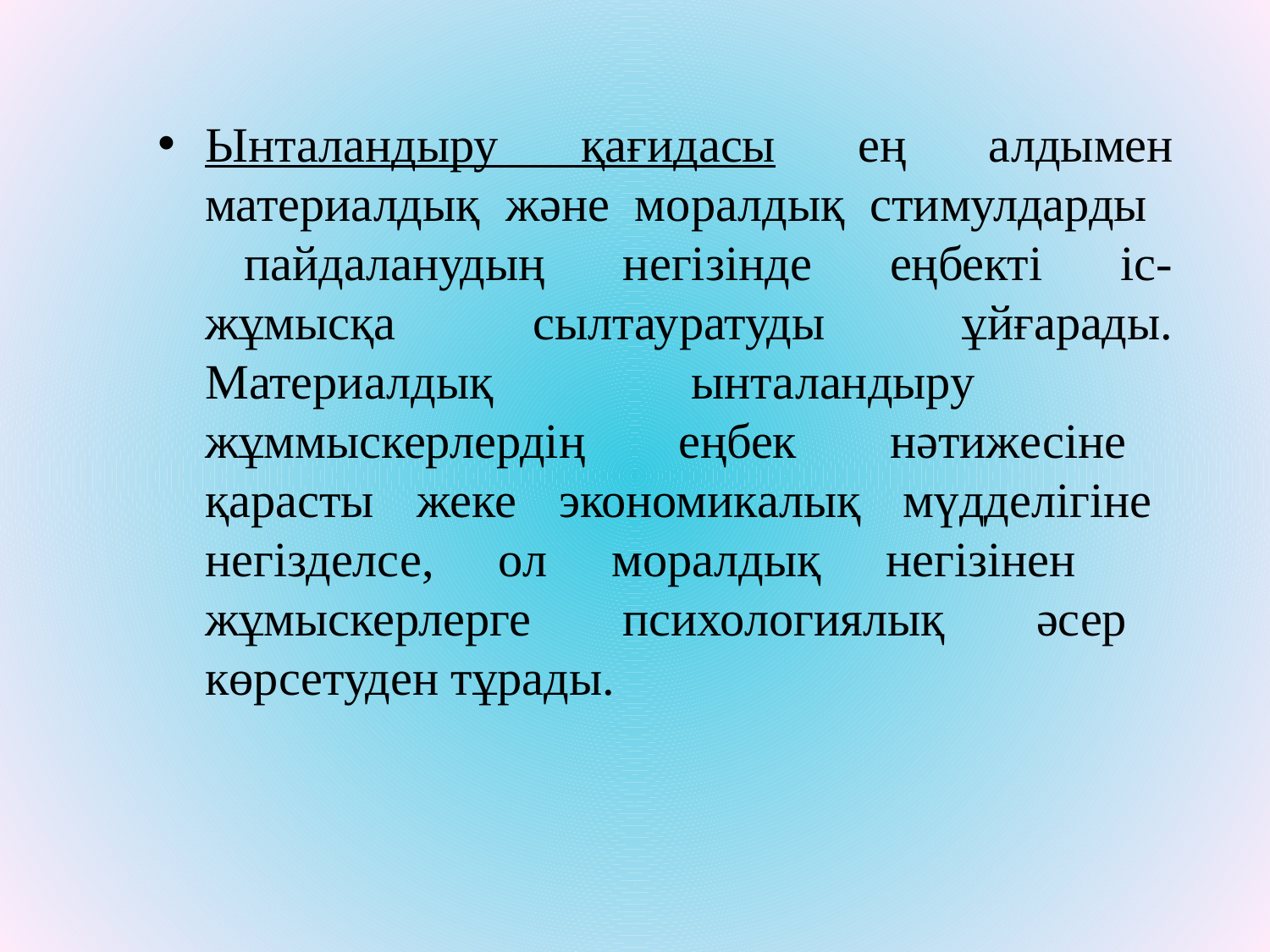

Ынталандыру  қағидасы  ең  алдымен материалдық  және  моралдық  стимулдарды    пайдаланудың  негізінде  еңбекті  іс-жұмысқа  сылтауратуды  ұйғарады. Материалдық  ынталандыру   жұммыскерлердің  еңбек  нәтижесіне  қарасты  жеке  экономикалық  мүдделігіне  негізделсе,  ол  моралдық  негізінен    жұмыскерлерге  психологиялық  әсер  көрсетуден тұрады.